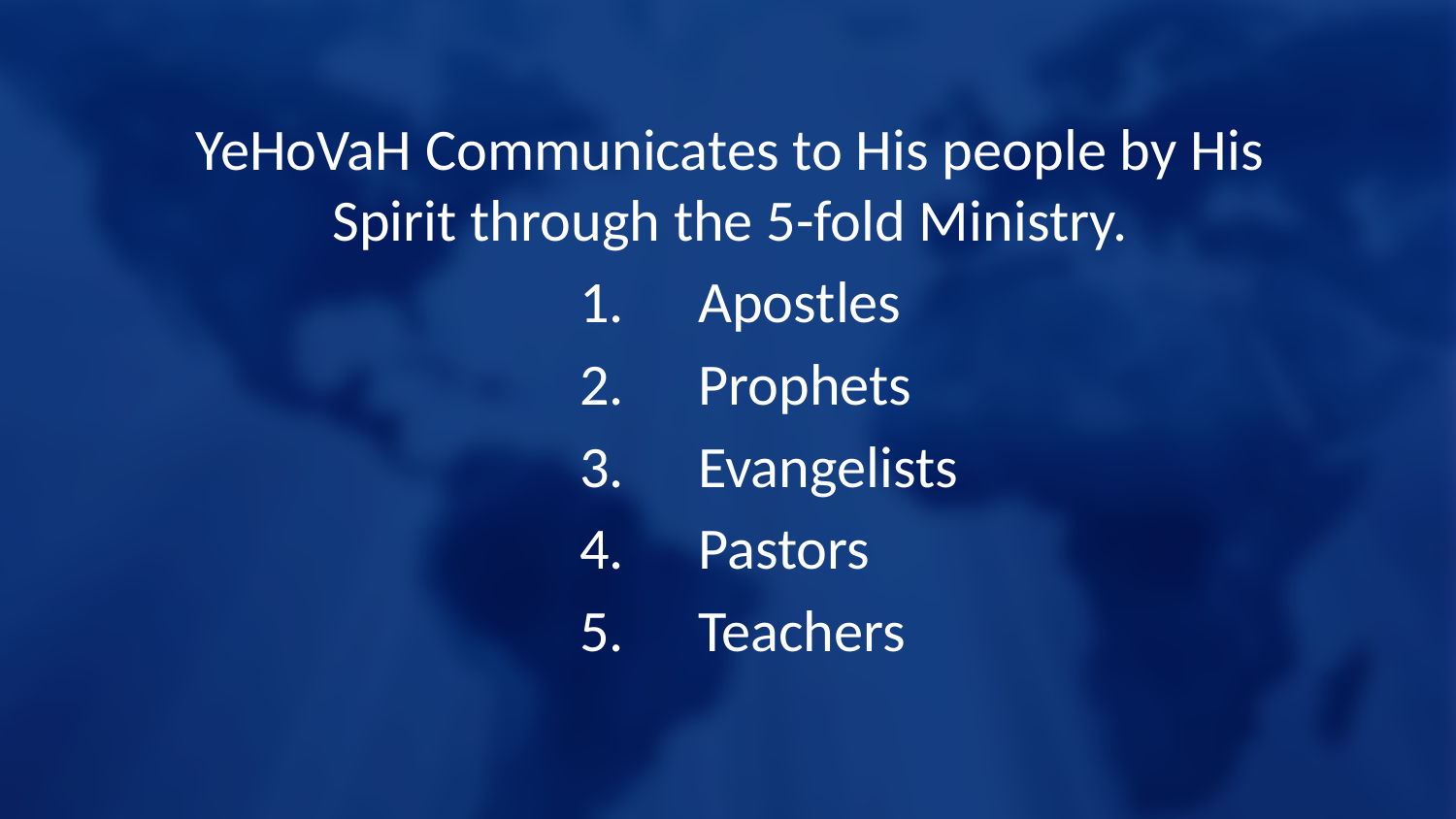

YeHoVaH Communicates to His people by His Spirit through the 5-fold Ministry.
Apostles
Prophets
Evangelists
Pastors
Teachers